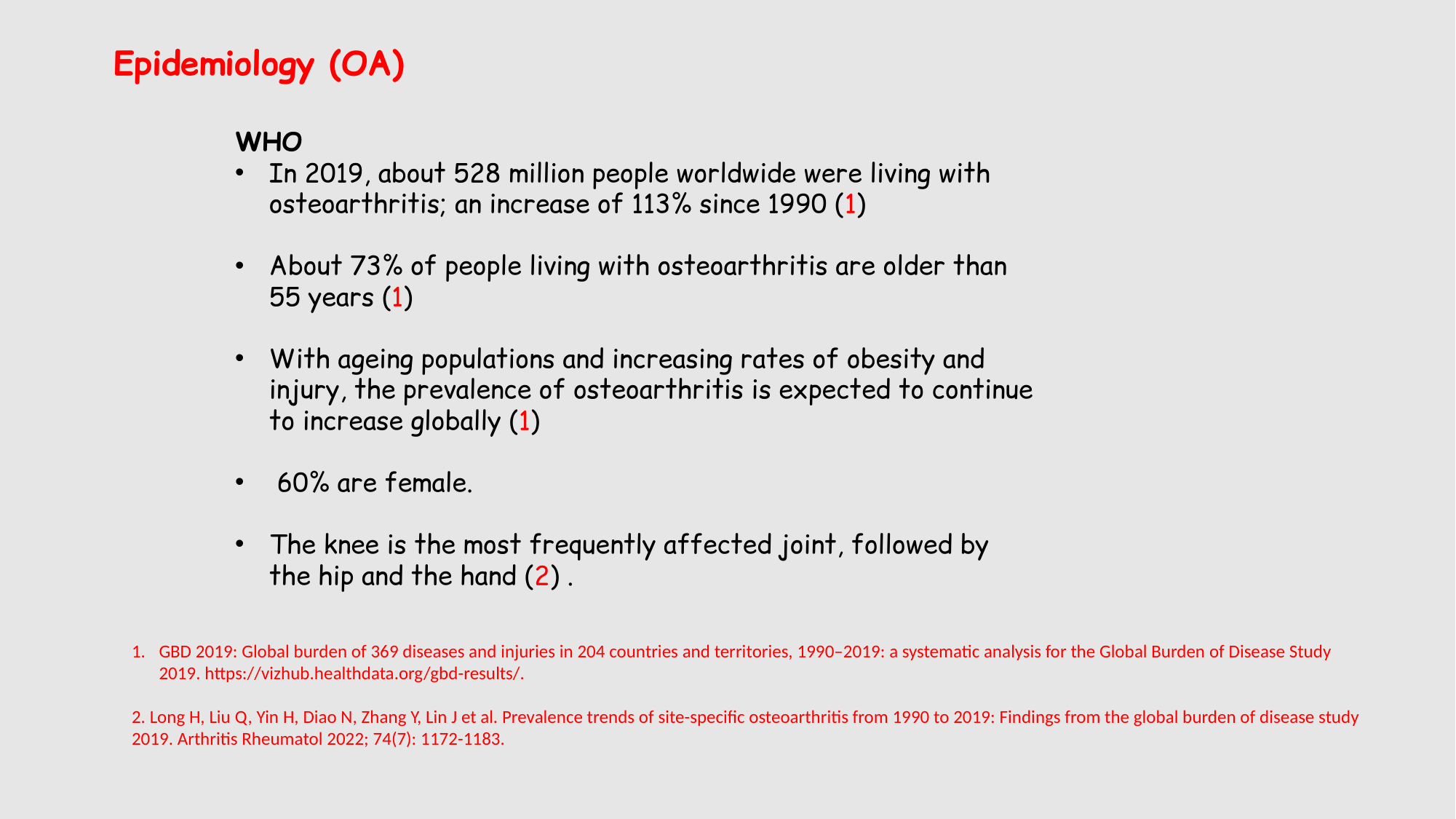

Epidemiology (OA)
WHO
In 2019, about 528 million people worldwide were living with osteoarthritis; an increase of 113% since 1990 (1)

About 73% of people living with osteoarthritis are older than 55 years (1)

With ageing populations and increasing rates of obesity and injury, the prevalence of osteoarthritis is expected to continue to increase globally (1)

 60% are female.

The knee is the most frequently affected joint, followed by the hip and the hand (2) .

GBD 2019: Global burden of 369 diseases and injuries in 204 countries and territories, 1990–2019: a systematic analysis for the Global Burden of Disease Study 2019. https://vizhub.healthdata.org/gbd-results/.

2. Long H, Liu Q, Yin H, Diao N, Zhang Y, Lin J et al. Prevalence trends of site-specific osteoarthritis from 1990 to 2019: Findings from the global burden of disease study 2019. Arthritis Rheumatol 2022; 74(7): 1172-1183.